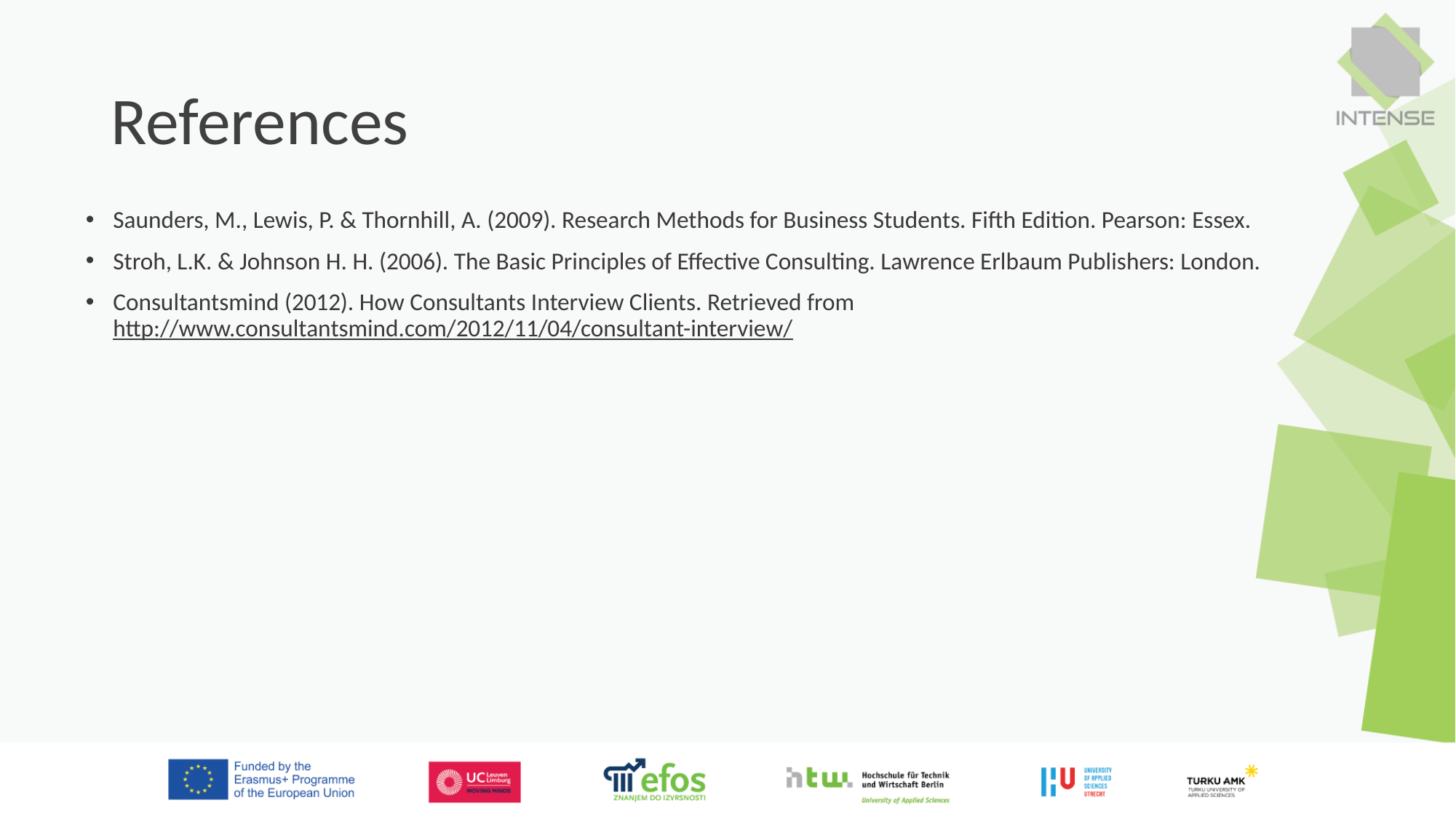

# References
Saunders, M., Lewis, P. & Thornhill, A. (2009). Research Methods for Business Students. Fifth Edition. Pearson: Essex.
Stroh, L.K. & Johnson H. H. (2006). The Basic Principles of Effective Consulting. Lawrence Erlbaum Publishers: London.
Consultantsmind (2012). How Consultants Interview Clients. Retrieved from http://www.consultantsmind.com/2012/11/04/consultant-interview/